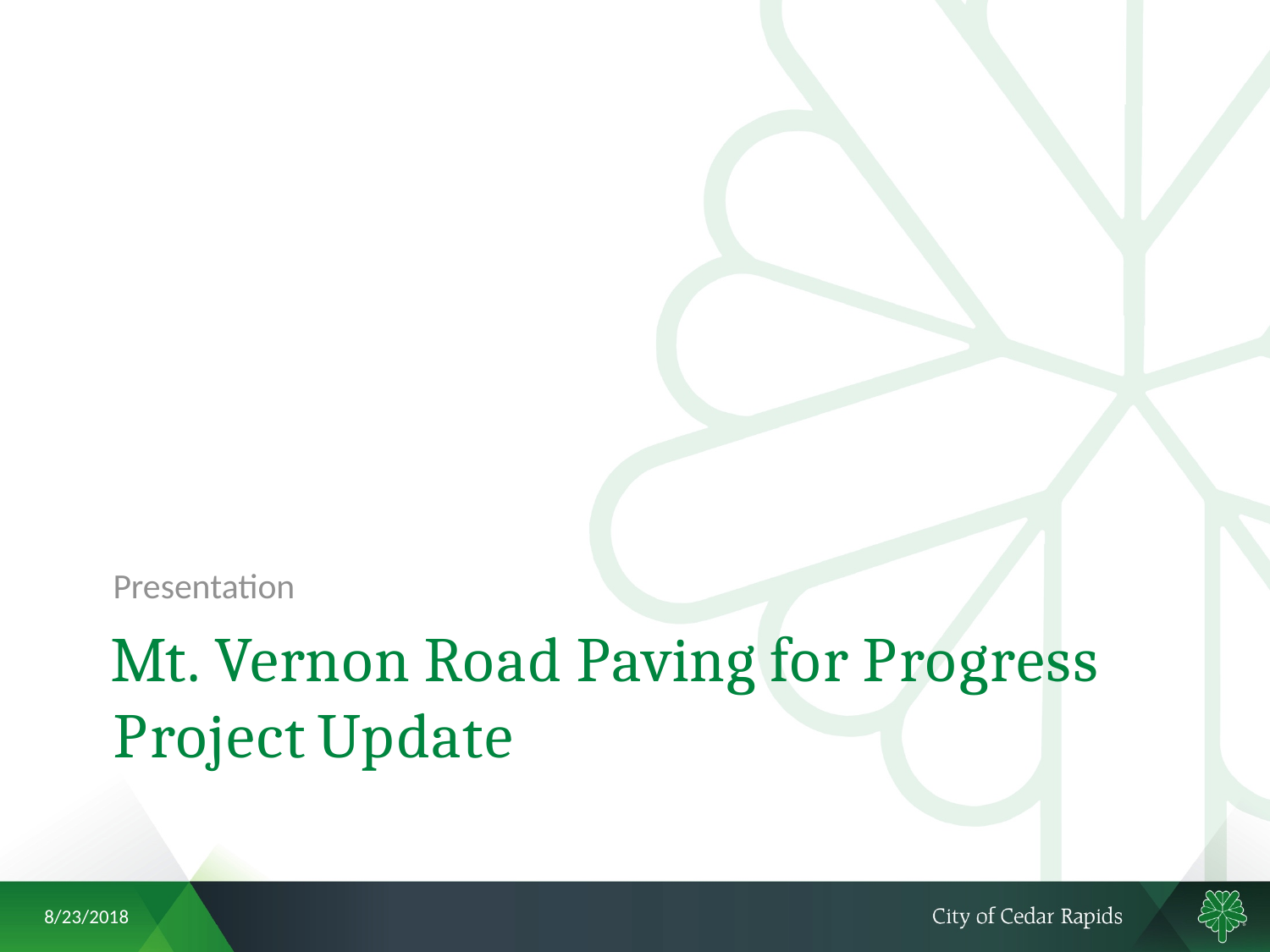

Presentation
# Mt. Vernon Road Paving for Progress Project Update

8/23/2018